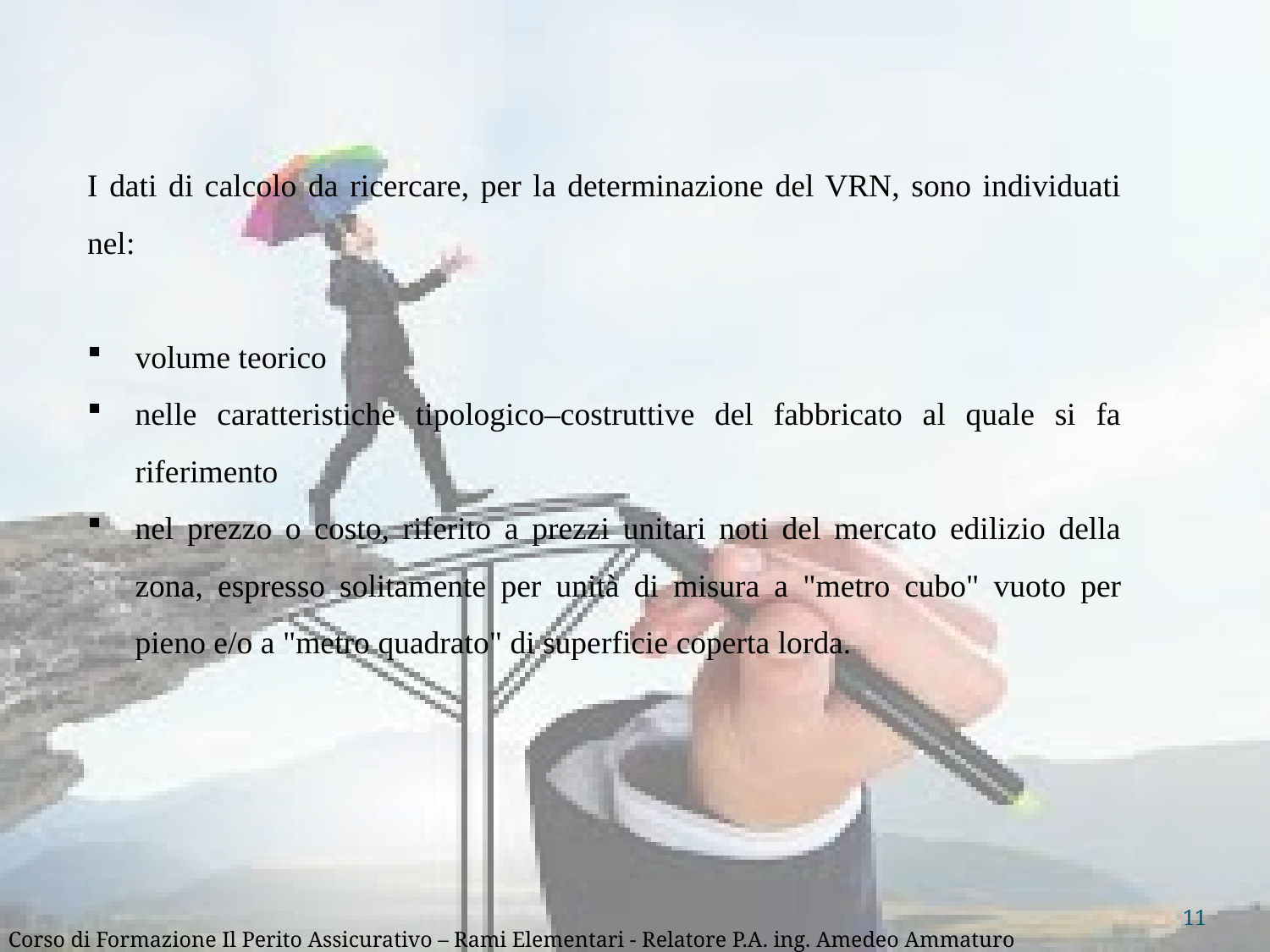

I dati di calcolo da ricercare, per la determinazione del VRN, sono individuati nel:

volume teorico
nelle caratteristiche tipologico–costruttive del fabbricato al quale si fa riferimento
nel prezzo o costo, riferito a prezzi unitari noti del mercato edilizio della zona, espresso solitamente per unità di misura a "metro cubo" vuoto per pieno e/o a "metro quadrato" di superficie coperta lorda.

11
Corso di Formazione Il Perito Assicurativo – Rami Elementari - Relatore P.A. ing. Amedeo Ammaturo